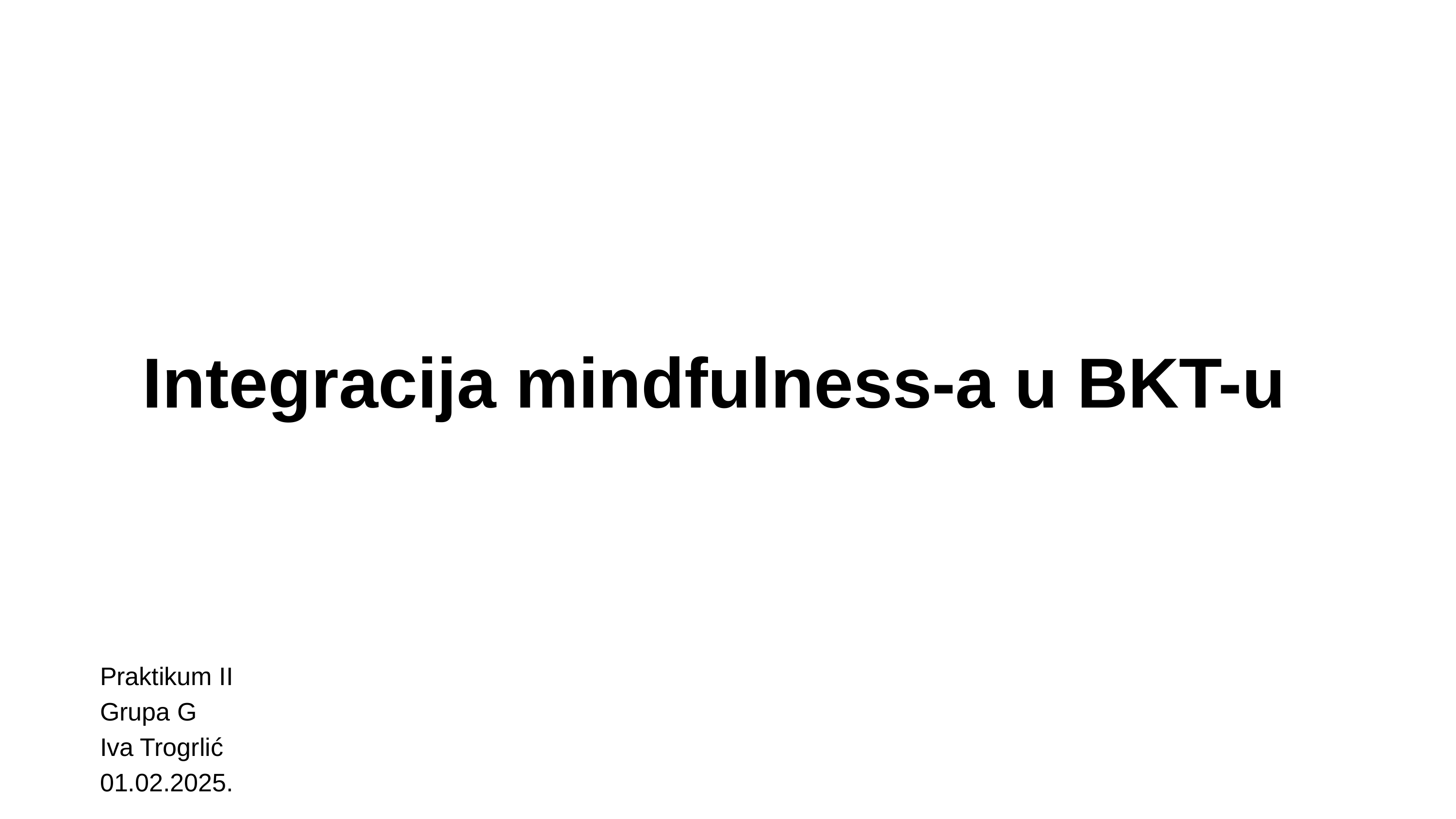

Integracija mindfulness-a u BKT-u

Praktikum II
Grupa G
Iva Trogrlić
01.02.2025.